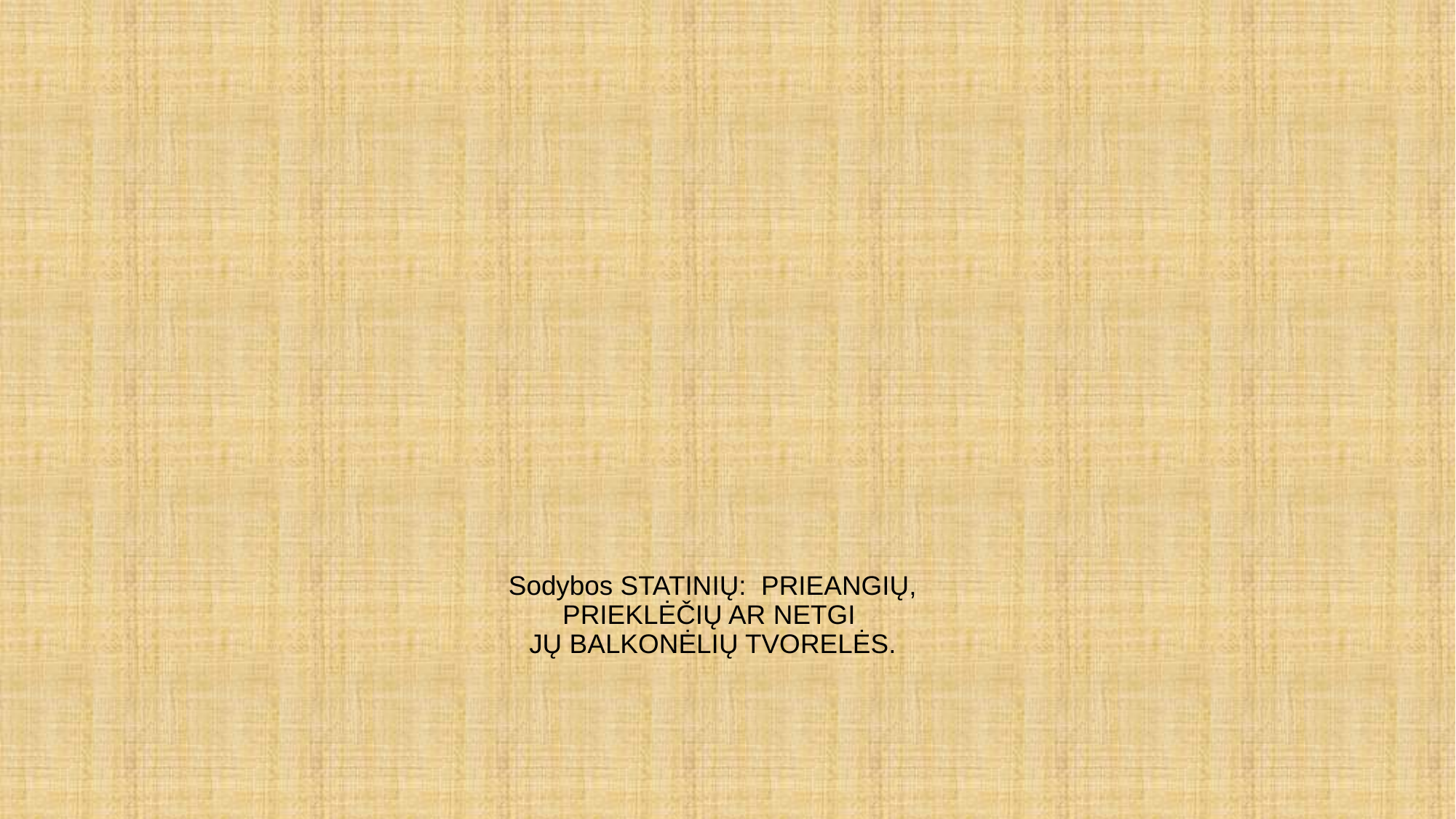

# Sodybos STATINIŲ:  PRIEANGIŲ, PRIEKLĖČIŲ AR NETGI JŲ BALKONĖLIŲ TVORELĖS.